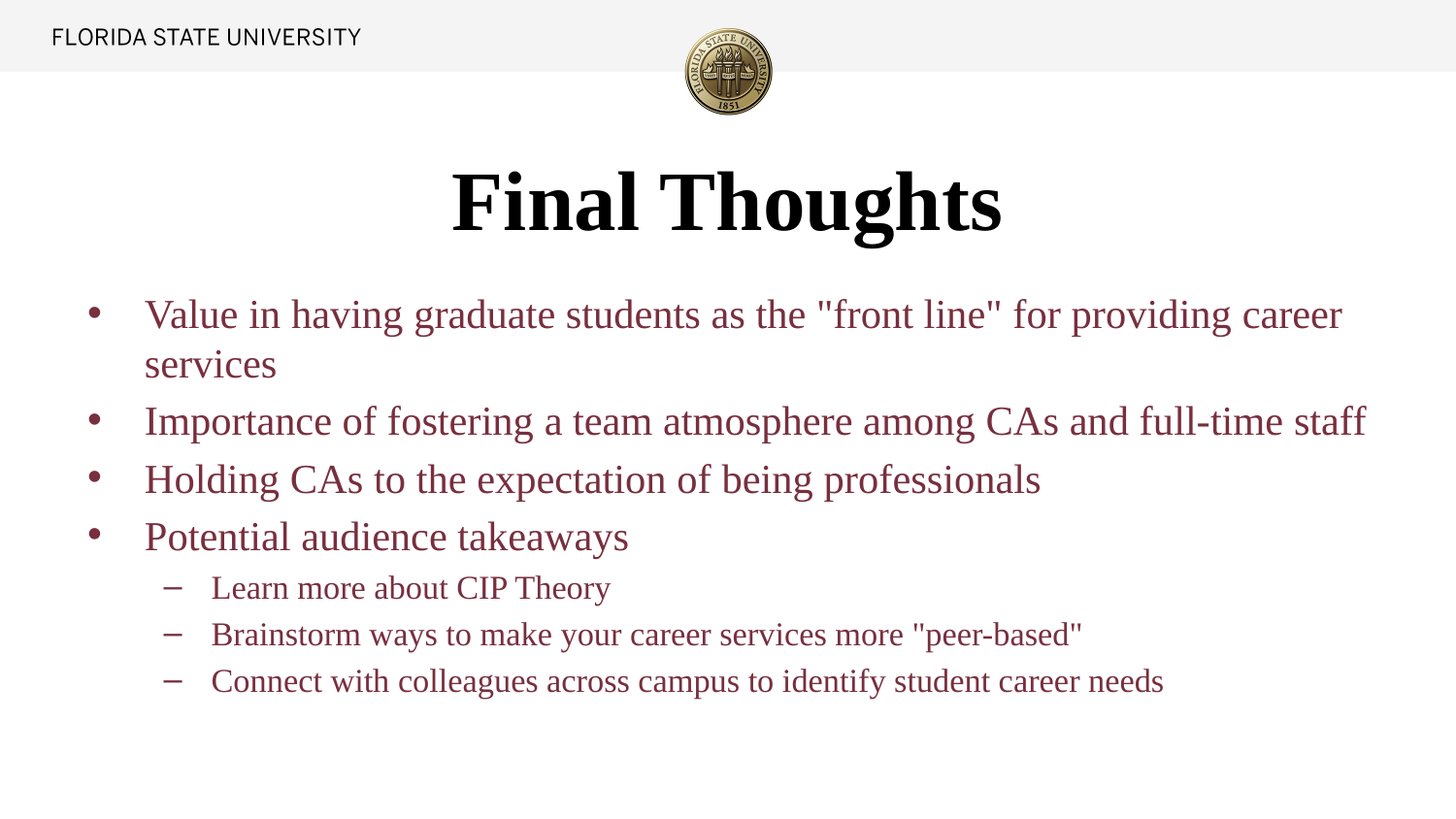

# Final Thoughts
Value in having graduate students as the "front line" for providing career services
Importance of fostering a team atmosphere among CAs and full-time staff
Holding CAs to the expectation of being professionals
Potential audience takeaways
Learn more about CIP Theory
Brainstorm ways to make your career services more "peer-based"
Connect with colleagues across campus to identify student career needs